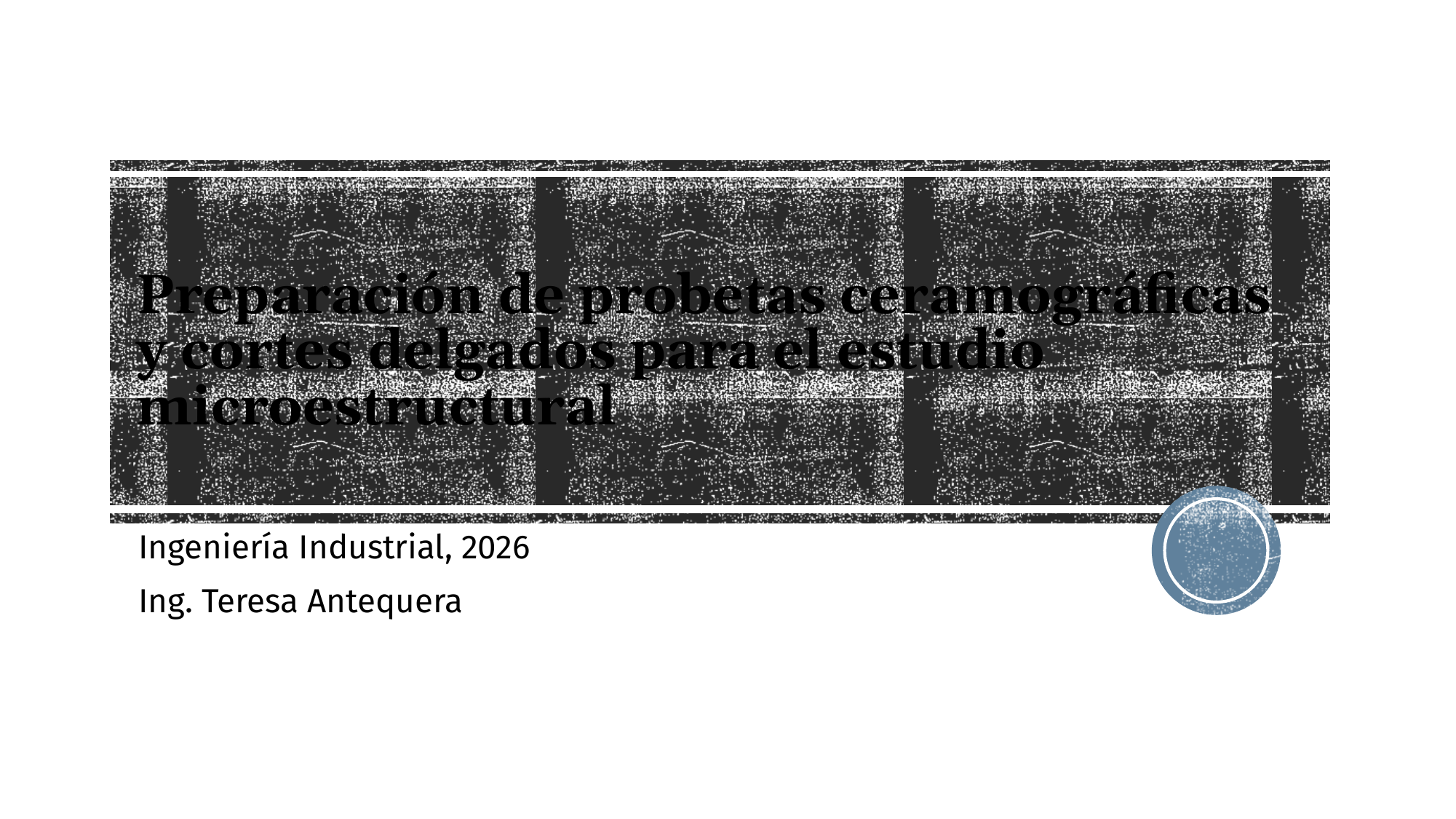

# Preparación de probetas ceramográficas y cortes delgados para el estudio microestructural
Ingeniería Industrial, 2026
Ing. Teresa Antequera